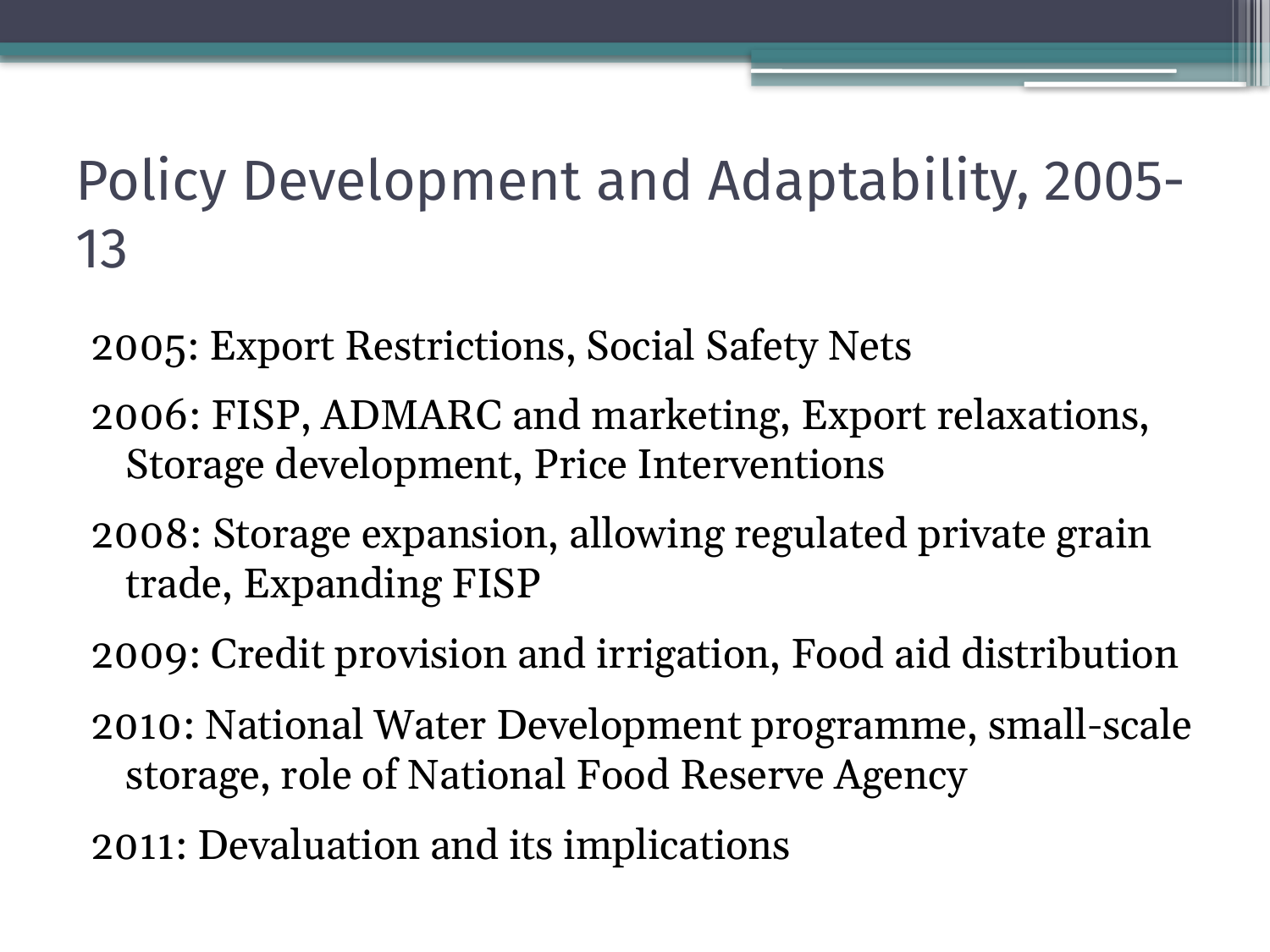

# Policy Development and Adaptability, 2005-13
2005: Export Restrictions, Social Safety Nets

2006: FISP, ADMARC and marketing, Export relaxations, Storage development, Price Interventions

2008: Storage expansion, allowing regulated private grain trade, Expanding FISP

2009: Credit provision and irrigation, Food aid distribution

2010: National Water Development programme, small-scale storage, role of National Food Reserve Agency

2011: Devaluation and its implications